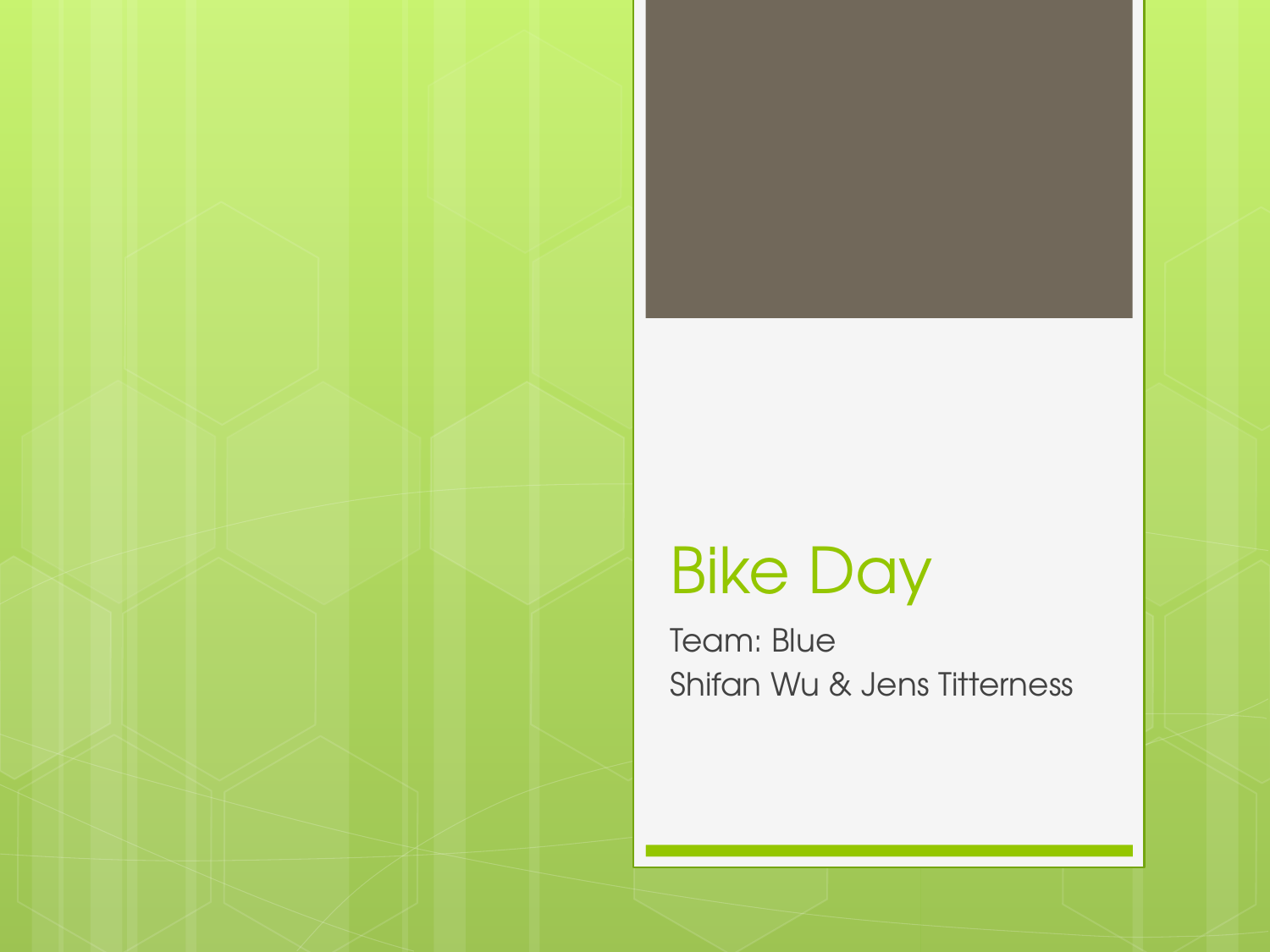

# Bike Day
Team: Blue
Shifan Wu & Jens Titterness